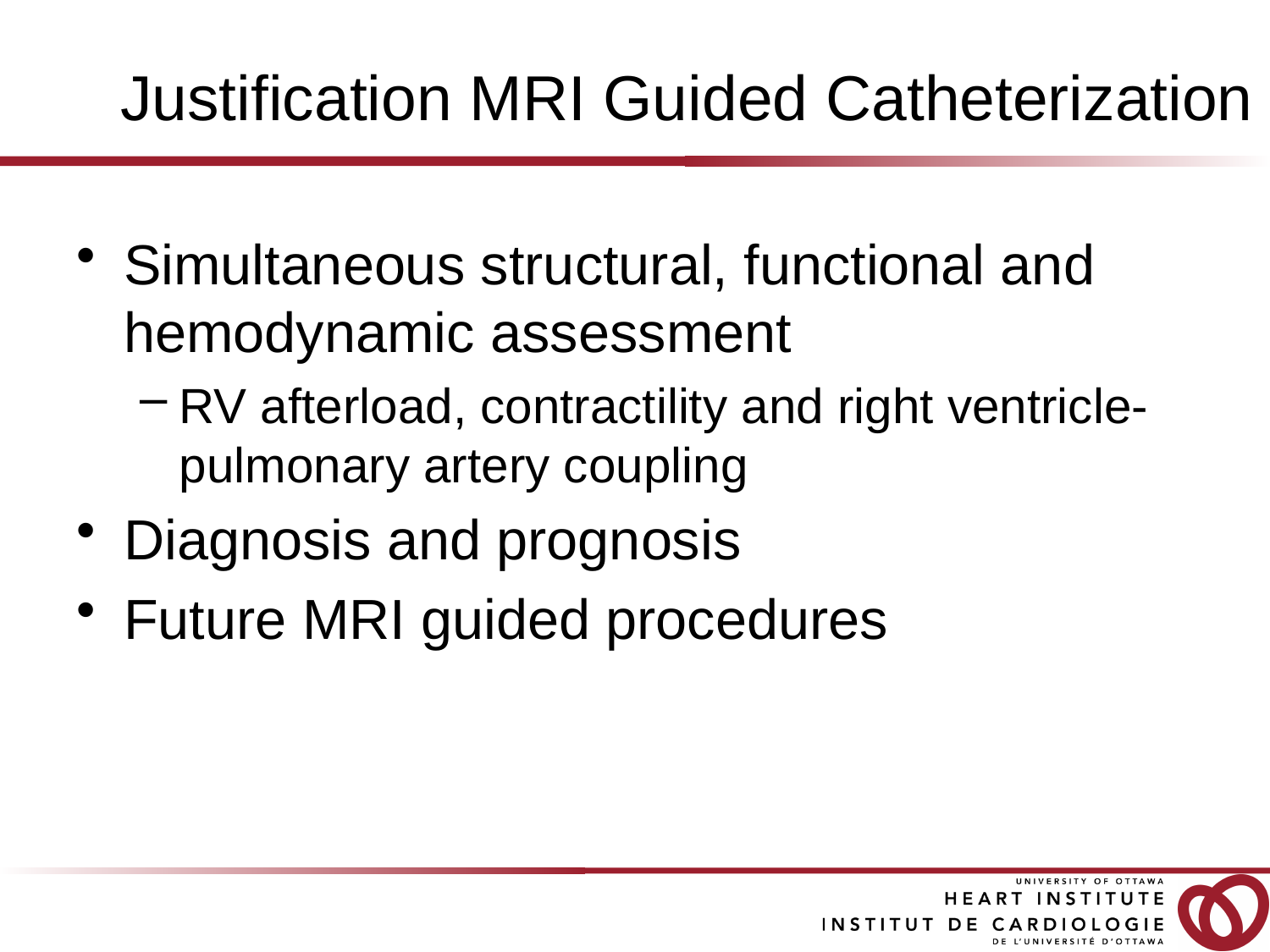

# Justification MRI Guided Catheterization
Simultaneous structural, functional and hemodynamic assessment
RV afterload, contractility and right ventricle-pulmonary artery coupling
Diagnosis and prognosis
Future MRI guided procedures